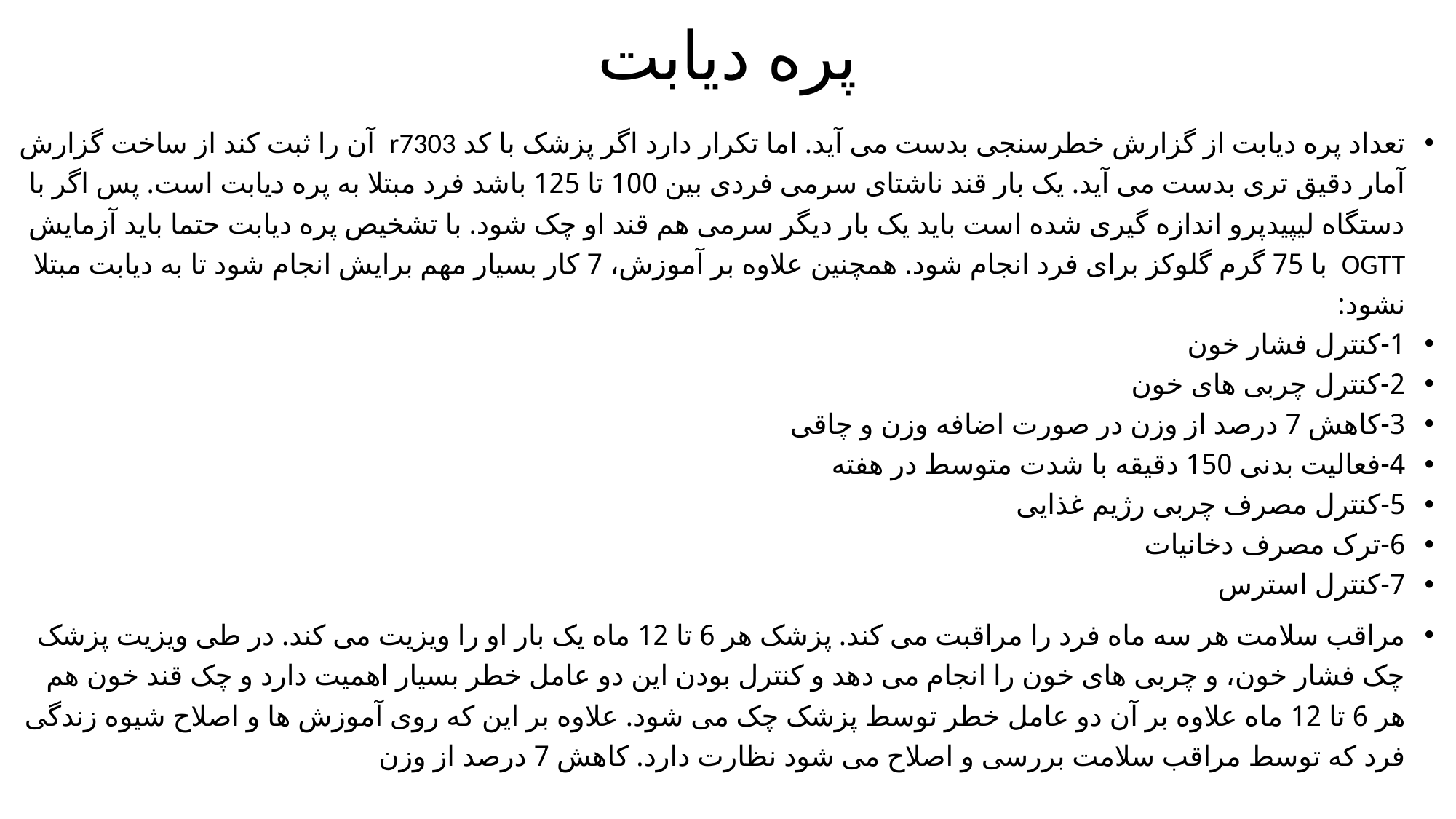

# پره دیابت
تعداد پره دیابت از گزارش خطرسنجی بدست می آید. اما تکرار دارد اگر پزشک با کد r7303  آن را ثبت کند از ساخت گزارش آمار دقیق تری بدست می آید. یک بار قند ناشتای سرمی فردی بین 100 تا 125 باشد فرد مبتلا به پره دیابت است. پس اگر با دستگاه لیپیدپرو اندازه گیری شده است باید یک بار دیگر سرمی هم قند او چک شود. با تشخیص پره دیابت حتما باید آزمایش OGTT  با 75 گرم گلوکز برای فرد انجام شود. همچنین علاوه بر آموزش، 7 کار بسیار مهم برایش انجام شود تا به دیابت مبتلا نشود:
1-کنترل فشار خون
2-کنترل چربی های خون
3-کاهش 7 درصد از وزن در صورت اضافه وزن و چاقی
4-فعالیت بدنی 150 دقیقه با شدت متوسط در هفته
5-کنترل مصرف چربی رژیم غذایی
6-ترک مصرف دخانیات
7-کنترل استرس
مراقب سلامت هر سه ماه فرد را مراقبت می کند. پزشک هر 6 تا 12 ماه یک بار او را ویزیت می کند. در طی ویزیت پزشک چک فشار خون، و چربی های خون را انجام می دهد و کنترل بودن این دو عامل خطر بسیار اهمیت دارد و چک قند خون هم هر 6 تا 12 ماه علاوه بر آن دو عامل خطر توسط پزشک چک می شود. علاوه بر این که روی آموزش ها و اصلاح شیوه زندگی فرد که توسط مراقب سلامت بررسی و اصلاح می شود نظارت دارد. کاهش 7 درصد از وزن